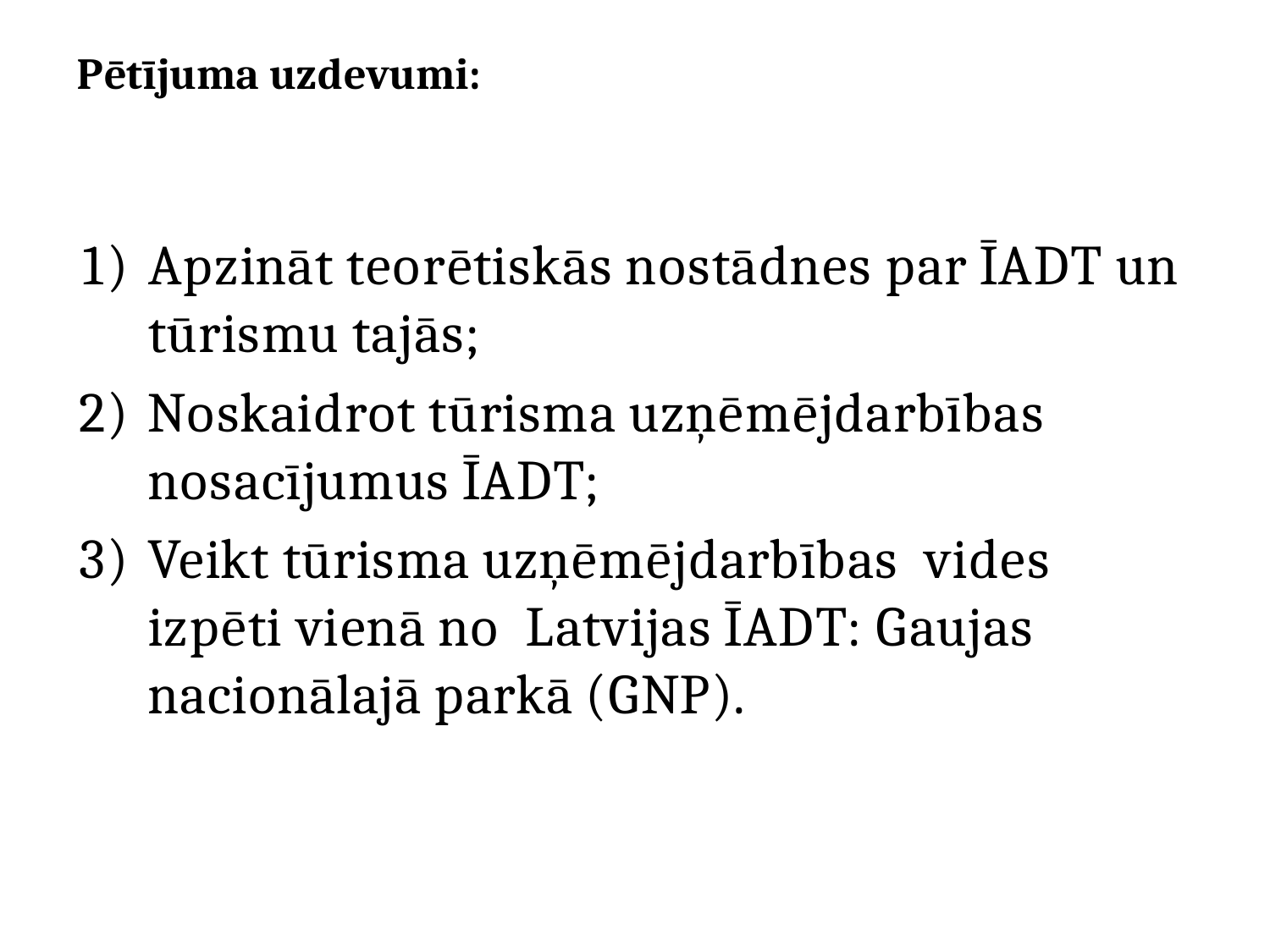

# Pētījuma uzdevumi:
Apzināt teorētiskās nostādnes par ĪADT un tūrismu tajās;
Noskaidrot tūrisma uzņēmējdarbības nosacījumus ĪADT;
Veikt tūrisma uzņēmējdarbības  vides izpēti vienā no  Latvijas ĪADT: Gaujas nacionālajā parkā (GNP).